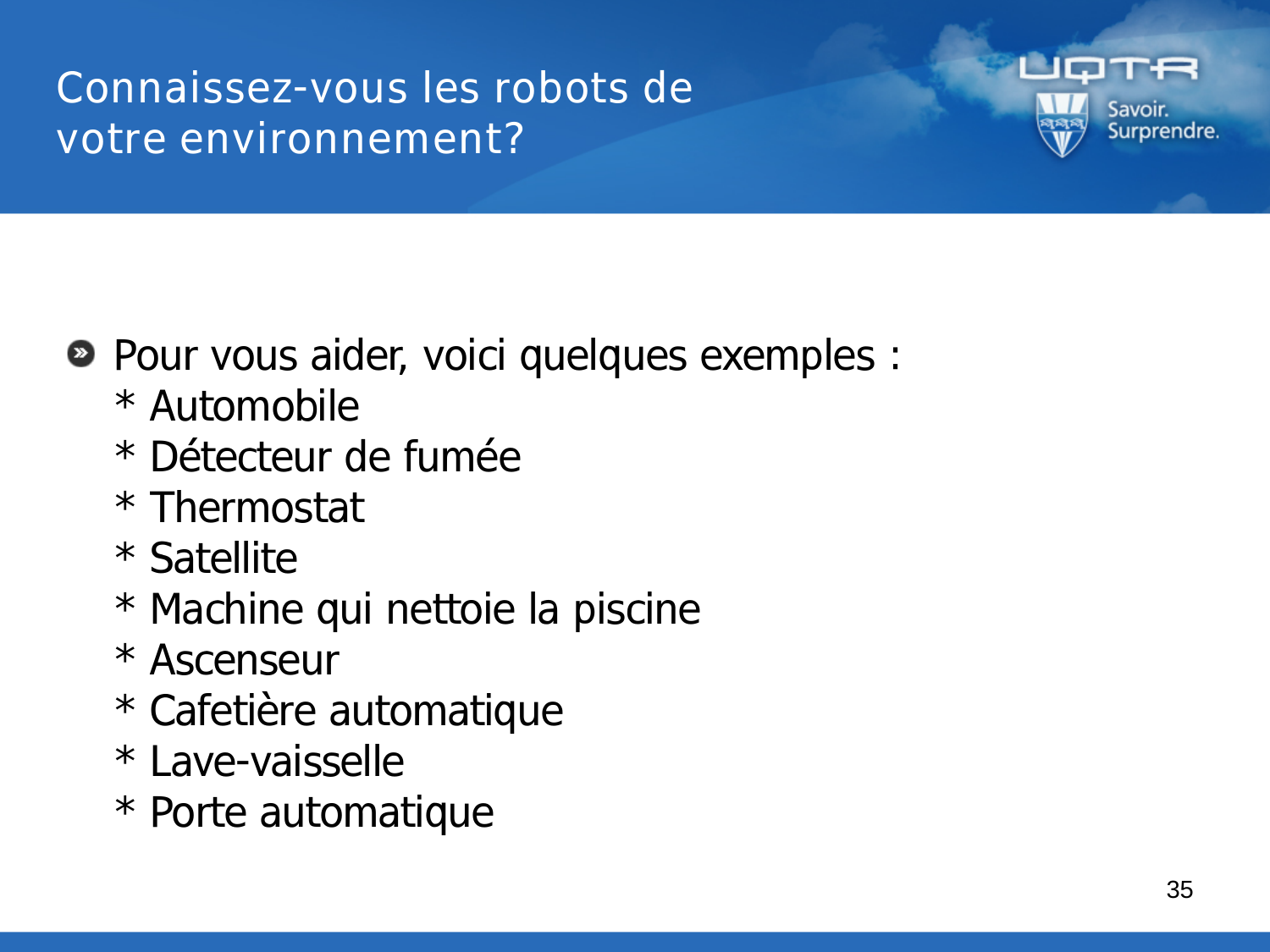

# Connaissez-vous les robots de votre environnement?
Pour vous aider, voici quelques exemples :
* Automobile
 * Détecteur de fumée
 * Thermostat
 * Satellite 
* Machine qui nettoie la piscine 
* Ascenseur 
* Cafetière automatique
 * Lave-vaisselle
 * Porte automatique

35